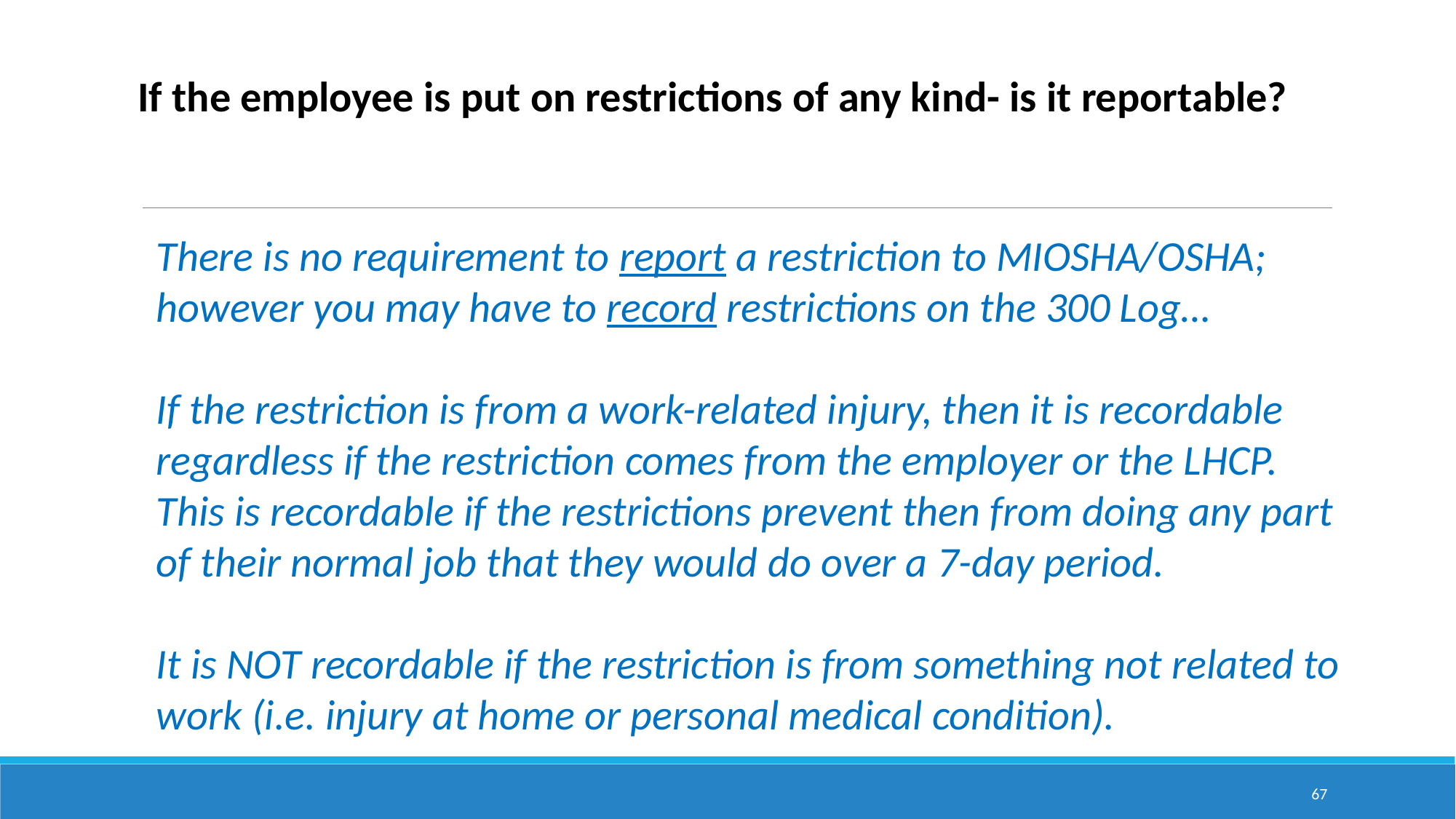

If the employee is put on restrictions of any kind- is it reportable?
There is no requirement to report a restriction to MIOSHA/OSHA; however you may have to record restrictions on the 300 Log…

If the restriction is from a work-related injury, then it is recordable regardless if the restriction comes from the employer or the LHCP. This is recordable if the restrictions prevent then from doing any part of their normal job that they would do over a 7-day period.

It is NOT recordable if the restriction is from something not related to work (i.e. injury at home or personal medical condition).

67